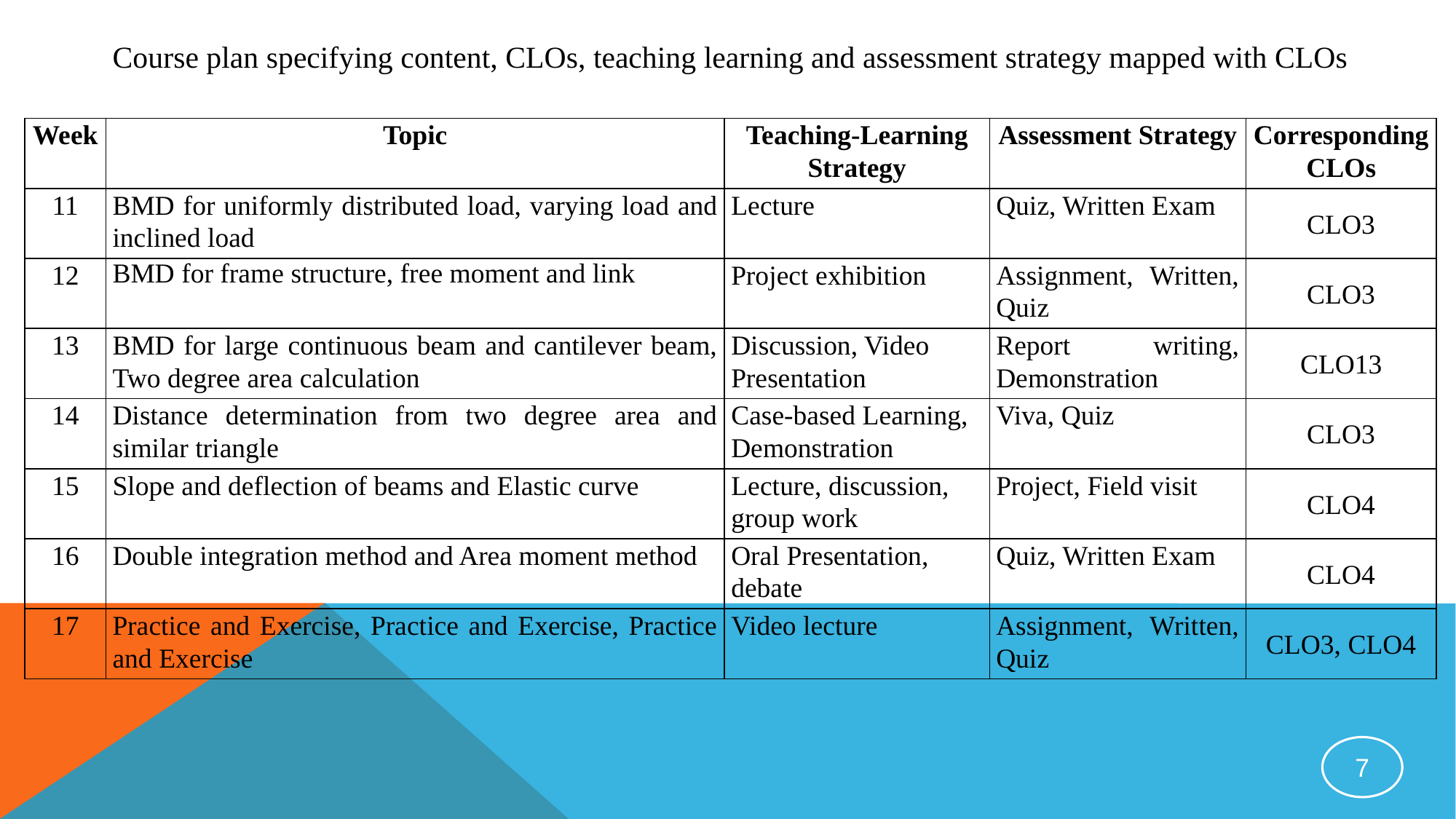

Course plan specifying content, CLOs, teaching learning and assessment strategy mapped with CLOs
| Week | Topic | Teaching-Learning Strategy | Assessment Strategy | Corresponding CLOs |
| --- | --- | --- | --- | --- |
| 11 | BMD for uniformly distributed load, varying load and inclined load | Lecture | Quiz, Written Exam | CLO3 |
| 12 | BMD for frame structure, free moment and link | Project exhibition | Assignment, Written, Quiz | CLO3 |
| 13 | BMD for large continuous beam and cantilever beam, Two degree area calculation | Discussion, Video Presentation | Report writing, Demonstration | CLO13 |
| 14 | Distance determination from two degree area and similar triangle | Case-based Learning, Demonstration | Viva, Quiz | CLO3 |
| 15 | Slope and deflection of beams and Elastic curve | Lecture, discussion, group work | Project, Field visit | CLO4 |
| 16 | Double integration method and Area moment method | Oral Presentation, debate | Quiz, Written Exam | CLO4 |
| 17 | Practice and Exercise, Practice and Exercise, Practice and Exercise | Video lecture | Assignment, Written, Quiz | CLO3, CLO4 |
7